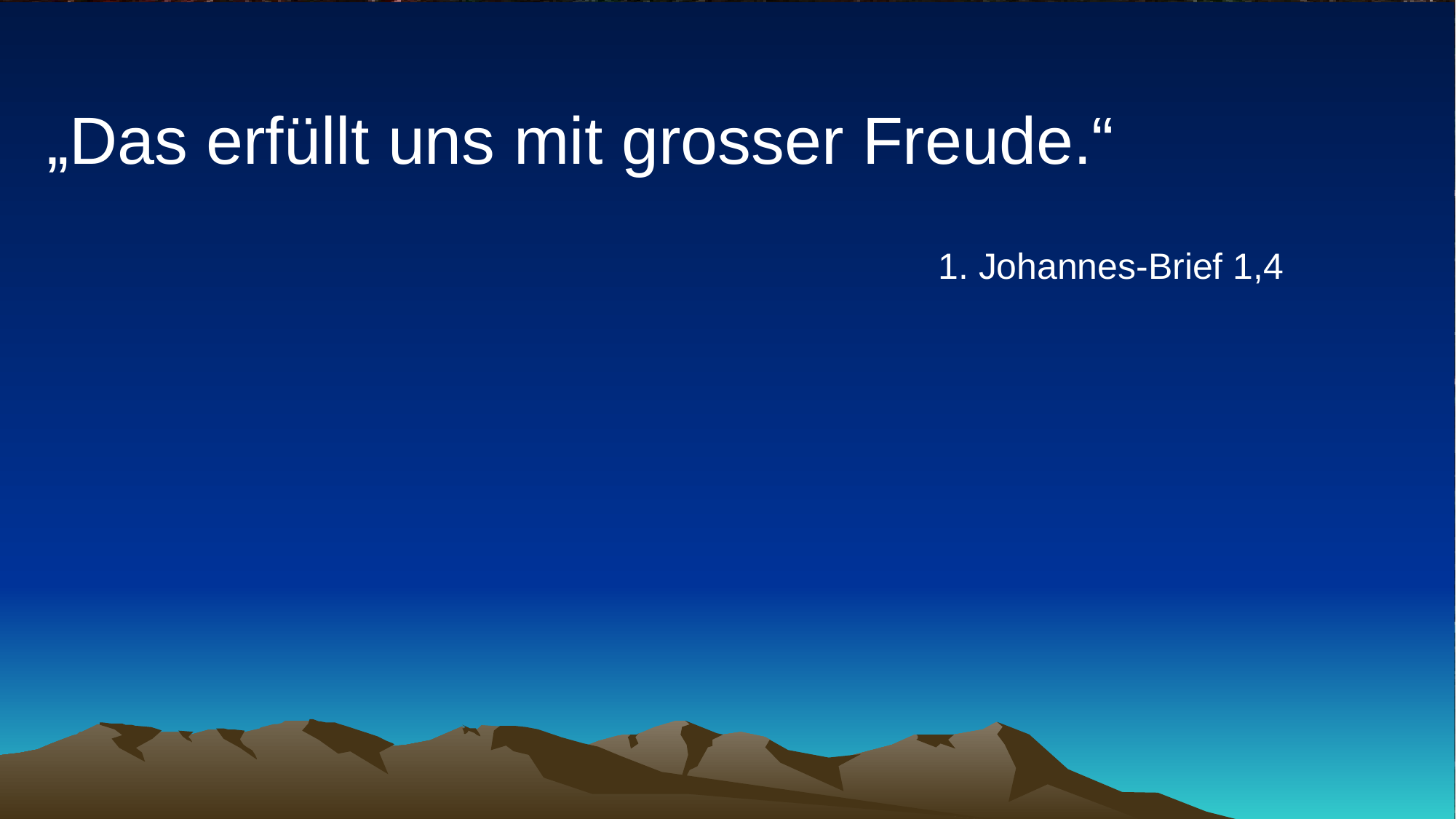

# „Das erfüllt uns mit grosser Freude.“
1. Johannes-Brief 1,4